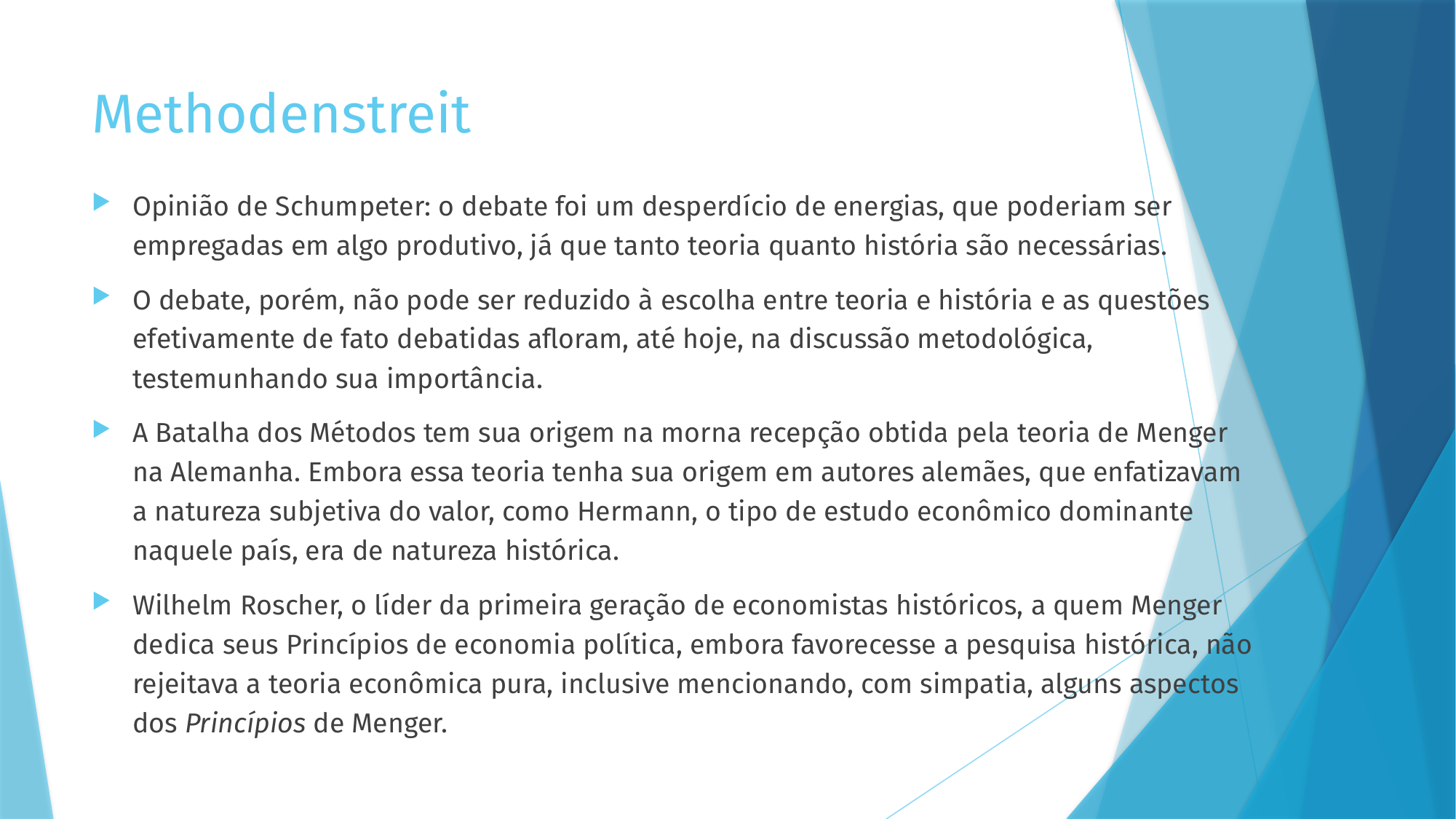

# Methodenstreit
Opinião de Schumpeter: o debate foi um desperdício de energias, que poderiam ser empregadas em algo produtivo, já que tanto teoria quanto história são necessárias.
O debate, porém, não pode ser reduzido à escolha entre teoria e história e as questões efetivamente de fato debatidas afloram, até hoje, na discussão metodológica, testemunhando sua importância.
A Batalha dos Métodos tem sua origem na morna recepção obtida pela teoria de Menger na Alemanha. Embora essa teoria tenha sua origem em autores alemães, que enfatizavam a natureza subjetiva do valor, como Hermann, o tipo de estudo econômico dominante naquele país, era de natureza histórica.
Wilhelm Roscher, o líder da primeira geração de economistas históricos, a quem Menger dedica seus Princípios de economia política, embora favorecesse a pesquisa histórica, não rejeitava a teoria econômica pura, inclusive mencionando, com simpatia, alguns aspectos dos Princípios de Menger.